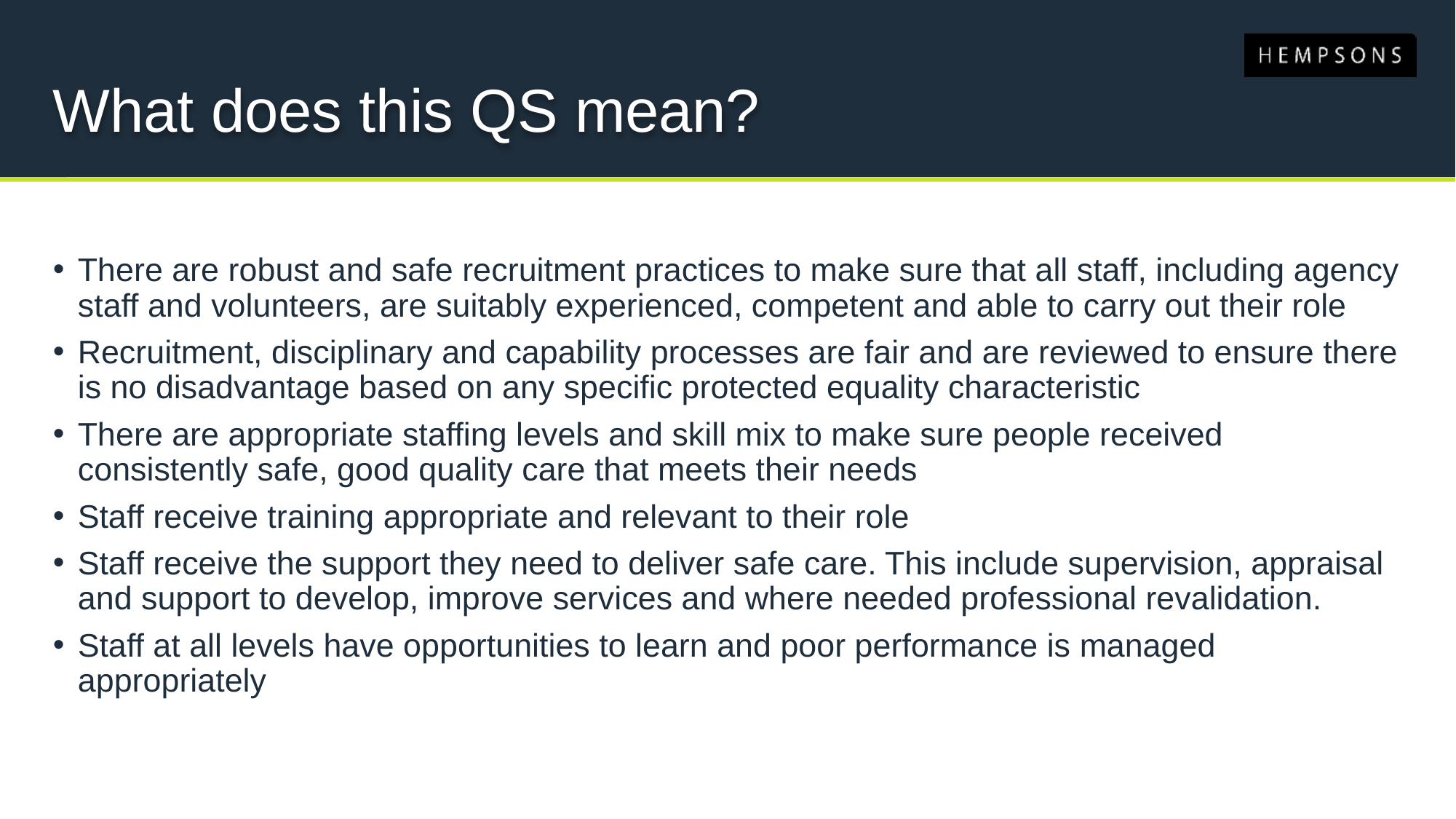

# What does this QS mean?

There are robust and safe recruitment practices to make sure that all staff, including agency staff and volunteers, are suitably experienced, competent and able to carry out their role
Recruitment, disciplinary and capability processes are fair and are reviewed to ensure there is no disadvantage based on any specific protected equality characteristic
There are appropriate staffing levels and skill mix to make sure people received consistently safe, good quality care that meets their needs
Staff receive training appropriate and relevant to their role
Staff receive the support they need to deliver safe care. This include supervision, appraisal and support to develop, improve services and where needed professional revalidation.
Staff at all levels have opportunities to learn and poor performance is managed appropriately